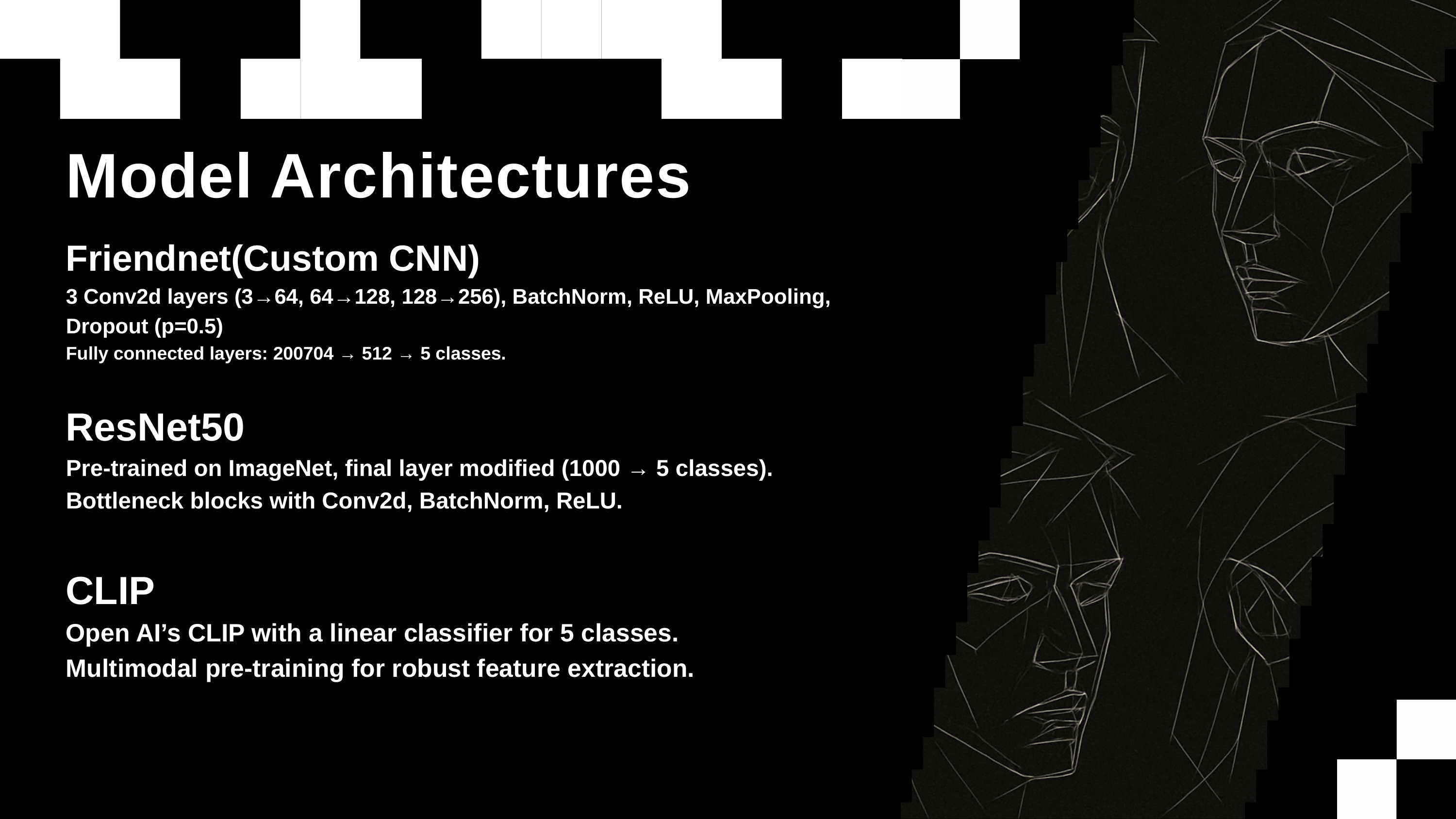

Model Architectures

Friendnet(Custom CNN)
3 Conv2d layers (3→64, 64→128, 128→256), BatchNorm, ReLU, MaxPooling, Dropout (p=0.5)
Fully connected layers: 200704 → 512 → 5 classes.

ResNet50
Pre-trained on ImageNet, final layer modified (1000 → 5 classes).
Bottleneck blocks with Conv2d, BatchNorm, ReLU.
CLIP
Open AI’s CLIP with a linear classifier for 5 classes.
Multimodal pre-training for robust feature extraction.